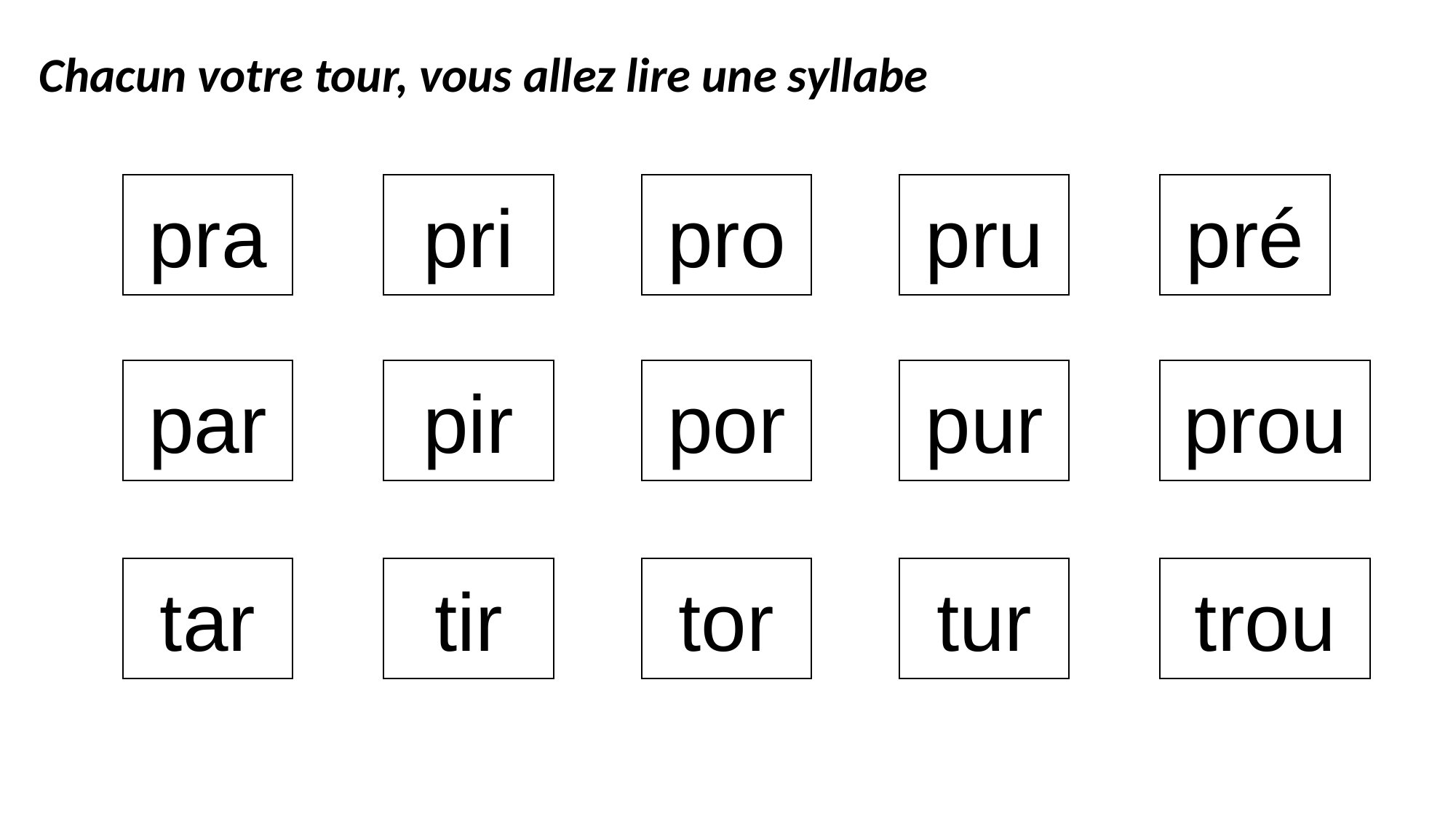

Chacun votre tour, vous allez lire une syllabe
pra
pri
pro
pru
pré
par
pir
por
pur
prou
tar
tir
tor
tur
trou